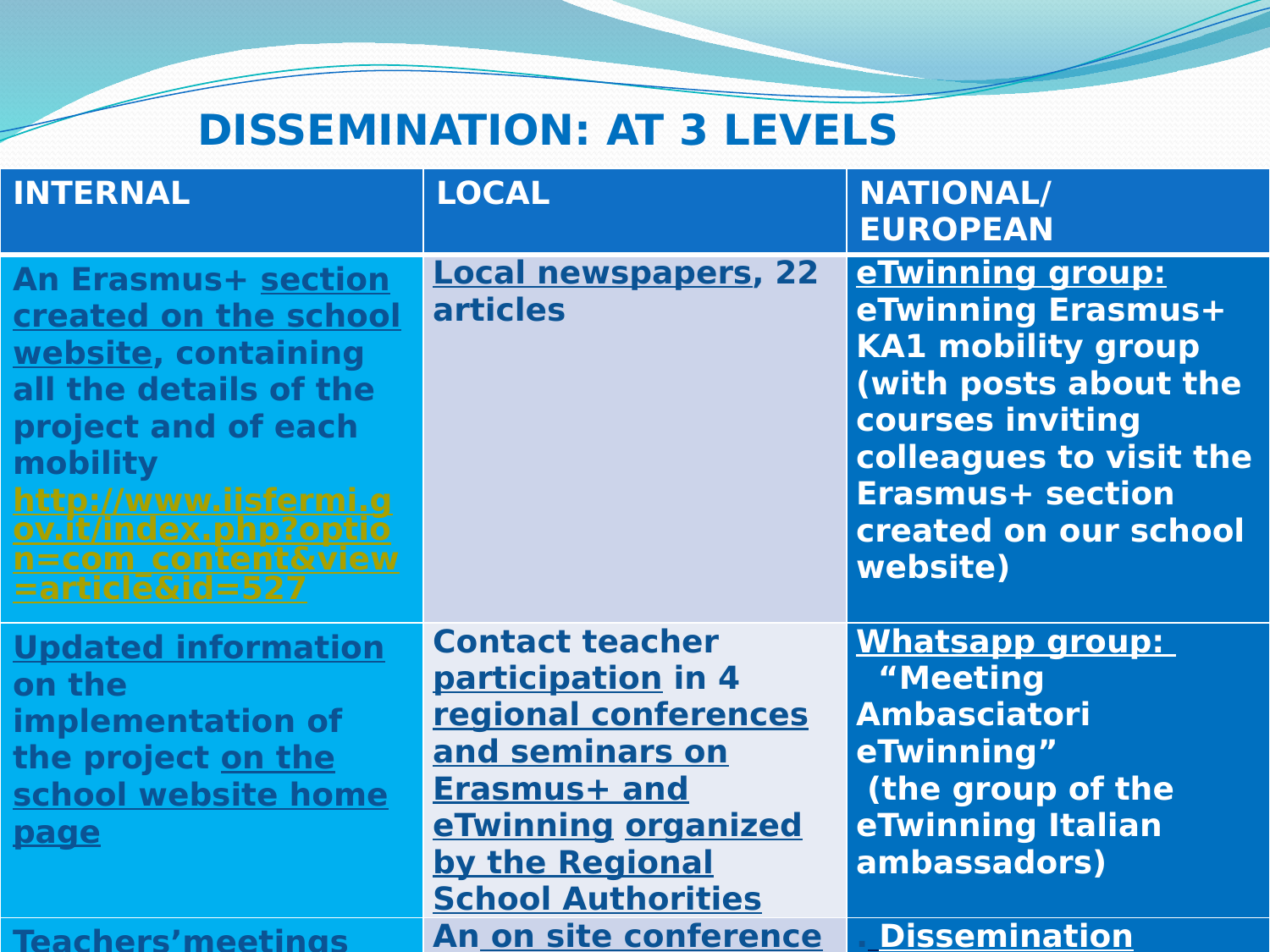

DISSEMINATION: AT 3 LEVELS
| INTERNAL | LOCAL | NATIONAL/ EUROPEAN |
| --- | --- | --- |
| An Erasmus+ section created on the school website, containing all the details of the project and of each mobility http://www.iisfermi.gov.it/index.php?option=com\_content&view=article&id=527 | Local newspapers, 22 articles | eTwinning group: eTwinning Erasmus+ KA1 mobility group (with posts about the courses inviting colleagues to visit the Erasmus+ section created on our school website) |
| Updated information on the implementation of the project on the school website home page | Contact teacher participation in 4 regional conferences and seminars on Erasmus+ and eTwinning organized by the Regional School Authorities | Whatsapp group: “Meeting Ambasciatori eTwinning” (the group of the eTwinning Italian ambassadors) |
| Teachers’meetings | An on site conference about the implementation and the results of the project and K1 action awareness for local schools and stakeholders (at the end of the project in September 2016) | . Dissemination platform “Erasmus+ project results” http://ec.europa.eu/programmes/erasmus-plus/projects/#search/keyword=Per%20dei%20nuovi%20cittadini%20europei&matchAllCountries=false |
| School open day | School open day | School Headmaster participation at “International Erasmus+ Conference”, Cologne, Germany |
| School web TV | School web TV | My participation at the present conference!!! |